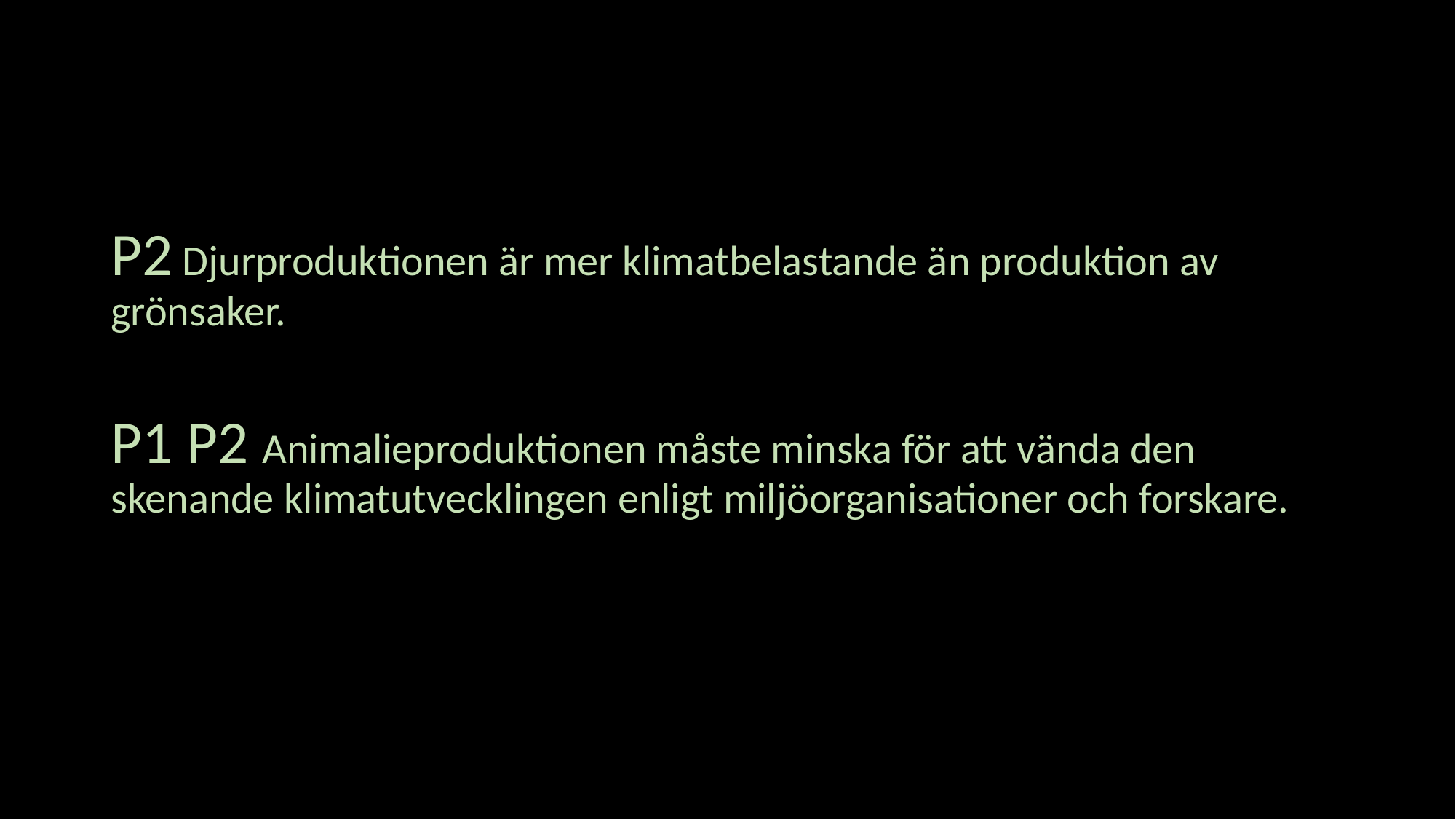

#
P2 Djurproduktionen är mer klimatbelastande än produktion av grönsaker.

P1 P2 Animalieproduktionen måste minska för att vända den skenande klimatutvecklingen enligt miljöorganisationer och forskare.